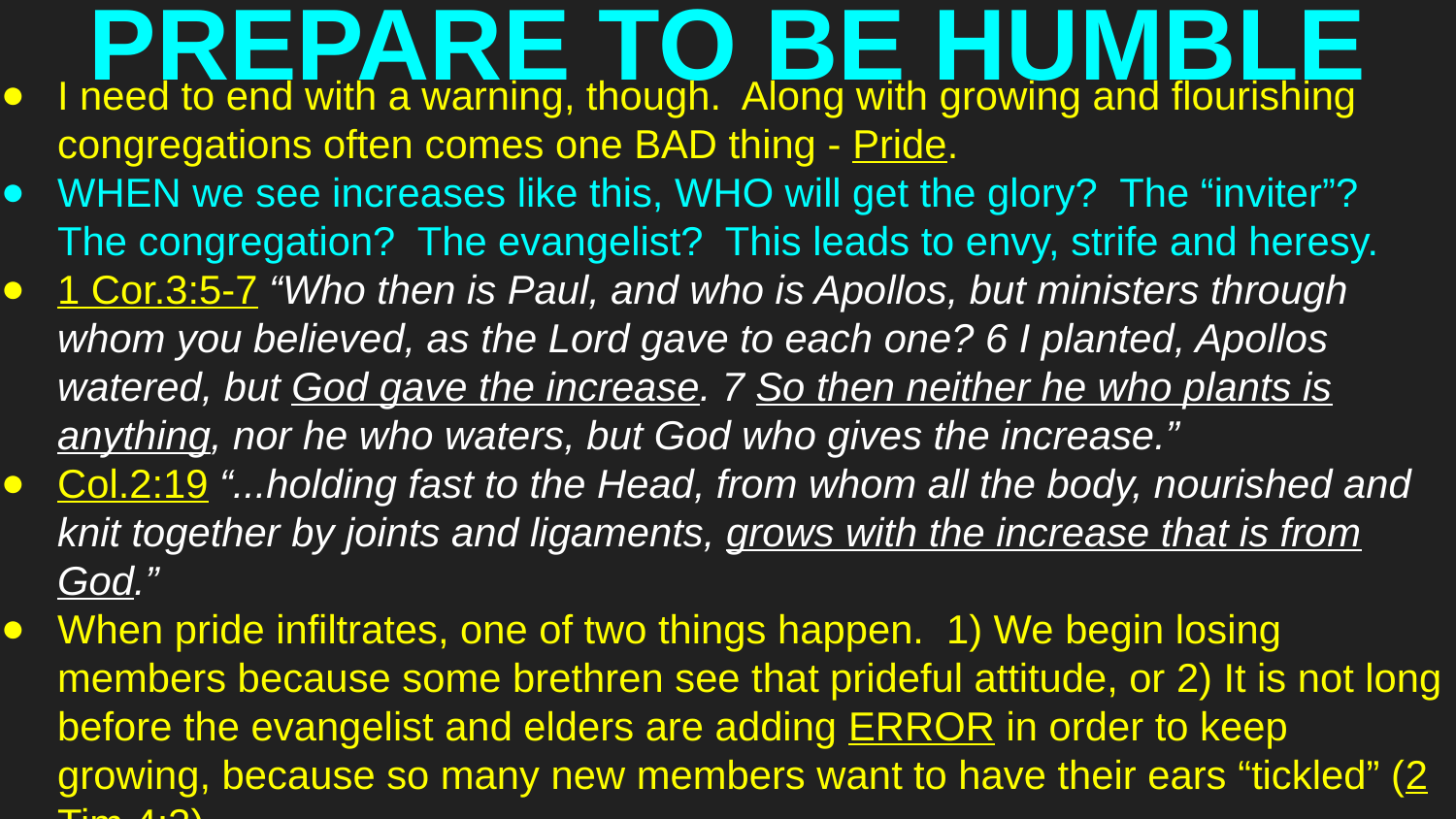

# PREPARE TO BE HUMBLE
I need to end with a warning, though.  Along with growing and flourishing congregations often comes one BAD thing - Pride.
WHEN we see increases like this, WHO will get the glory?  The “inviter”?  The congregation?  The evangelist?  This leads to envy, strife and heresy.
1 Cor.3:5-7 “Who then is Paul, and who is Apollos, but ministers through whom you believed, as the Lord gave to each one? 6 I planted, Apollos watered, but God gave the increase. 7 So then neither he who plants is anything, nor he who waters, but God who gives the increase.”
Col.2:19 “...holding fast to the Head, from whom all the body, nourished and knit together by joints and ligaments, grows with the increase that is from God.”
When pride infiltrates, one of two things happen.  1) We begin losing members because some brethren see that prideful attitude, or 2) It is not long before the evangelist and elders are adding ERROR in order to keep growing, because so many new members want to have their ears “tickled” (2 Tim.4:3).